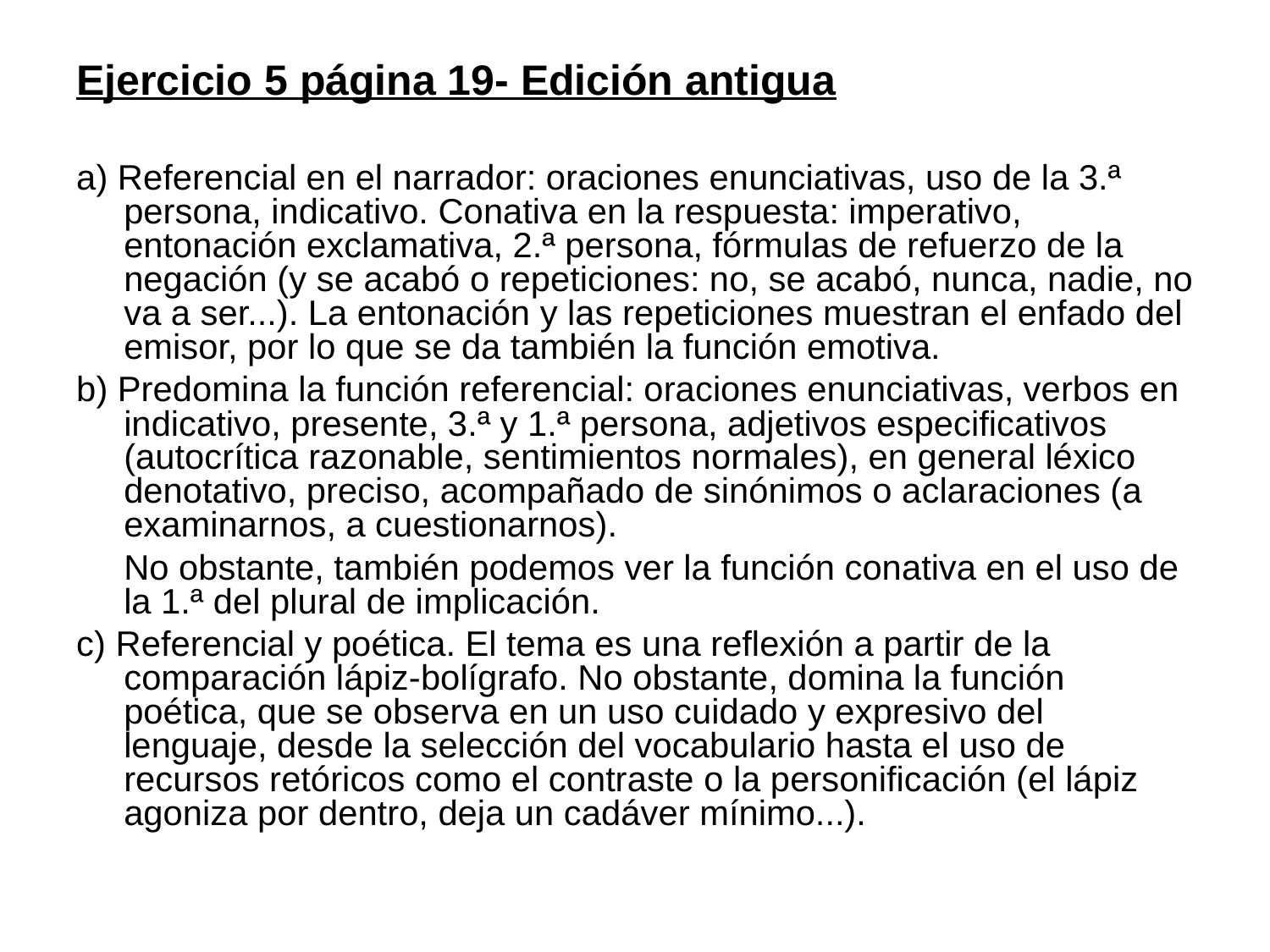

Ejercicio 5 página 19- Edición antigua

a) Referencial en el narrador: oraciones enunciativas, uso de la 3.ª persona, indicativo. Conativa en la respuesta: imperativo, entonación exclamativa, 2.ª persona, fórmulas de refuerzo de la negación (y se acabó o repeticiones: no, se acabó, nunca, nadie, no va a ser...). La entonación y las repeticiones muestran el enfado del emisor, por lo que se da también la función emotiva.
b) Predomina la función referencial: oraciones enunciativas, verbos en indicativo, presente, 3.ª y 1.ª persona, adjetivos especificativos (autocrítica razonable, sentimientos normales), en general léxico denotativo, preciso, acompañado de sinónimos o aclaraciones (a examinarnos, a cuestionarnos).
	No obstante, también podemos ver la función conativa en el uso de la 1.ª del plural de implicación.
c) Referencial y poética. El tema es una reflexión a partir de la comparación lápiz-bolígrafo. No obstante, domina la función poética, que se observa en un uso cuidado y expresivo del lenguaje, desde la selección del vocabulario hasta el uso de recursos retóricos como el contraste o la personificación (el lápiz agoniza por dentro, deja un cadáver mínimo...).